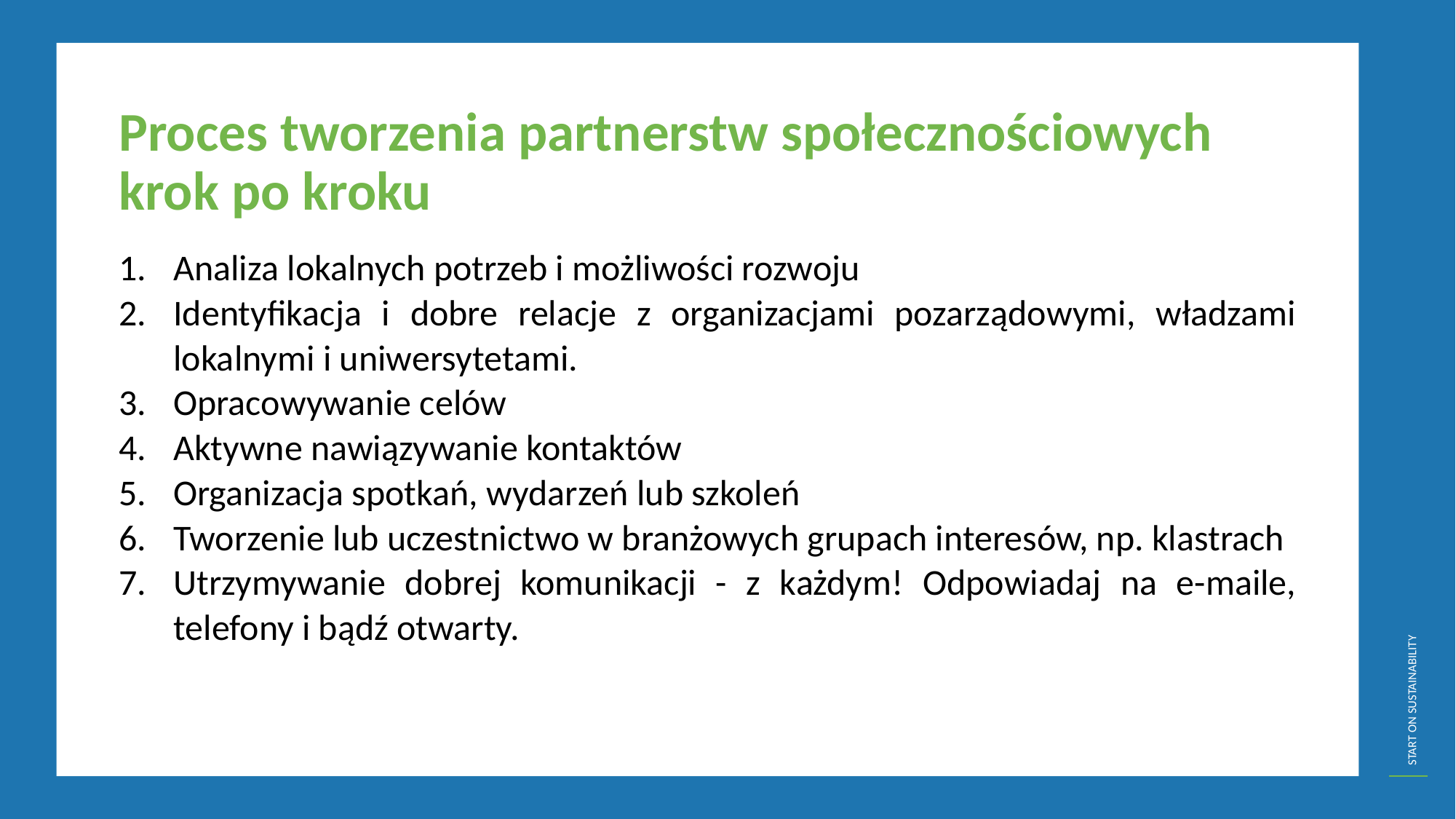

Proces tworzenia partnerstw społecznościowych
krok po kroku
Analiza lokalnych potrzeb i możliwości rozwoju
Identyfikacja i dobre relacje z organizacjami pozarządowymi, władzami lokalnymi i uniwersytetami.
Opracowywanie celów
Aktywne nawiązywanie kontaktów
Organizacja spotkań, wydarzeń lub szkoleń
Tworzenie lub uczestnictwo w branżowych grupach interesów, np. klastrach
Utrzymywanie dobrej komunikacji - z każdym! Odpowiadaj na e-maile, telefony i bądź otwarty.